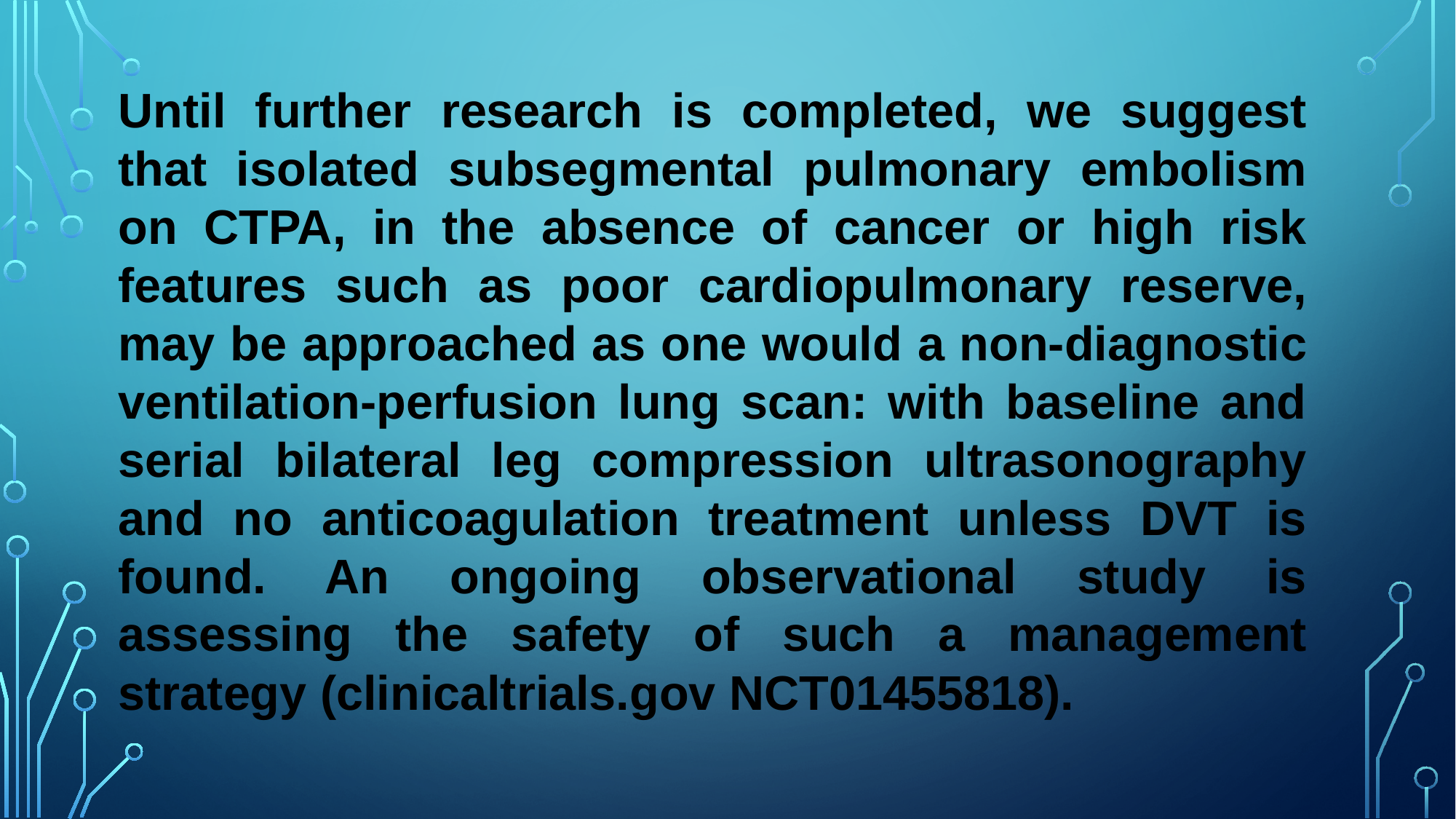

Until further research is completed, we suggest that isolated subsegmental pulmonary embolism on CTPA, in the absence of cancer or high risk features such as poor cardiopulmonary reserve, may be approached as one would a non-diagnostic ventilation-perfusion lung scan: with baseline and serial bilateral leg compression ultrasonography and no anticoagulation treatment unless DVT is found. An ongoing observational study is assessing the safety of such a management strategy (clinicaltrials.gov NCT01455818).
#